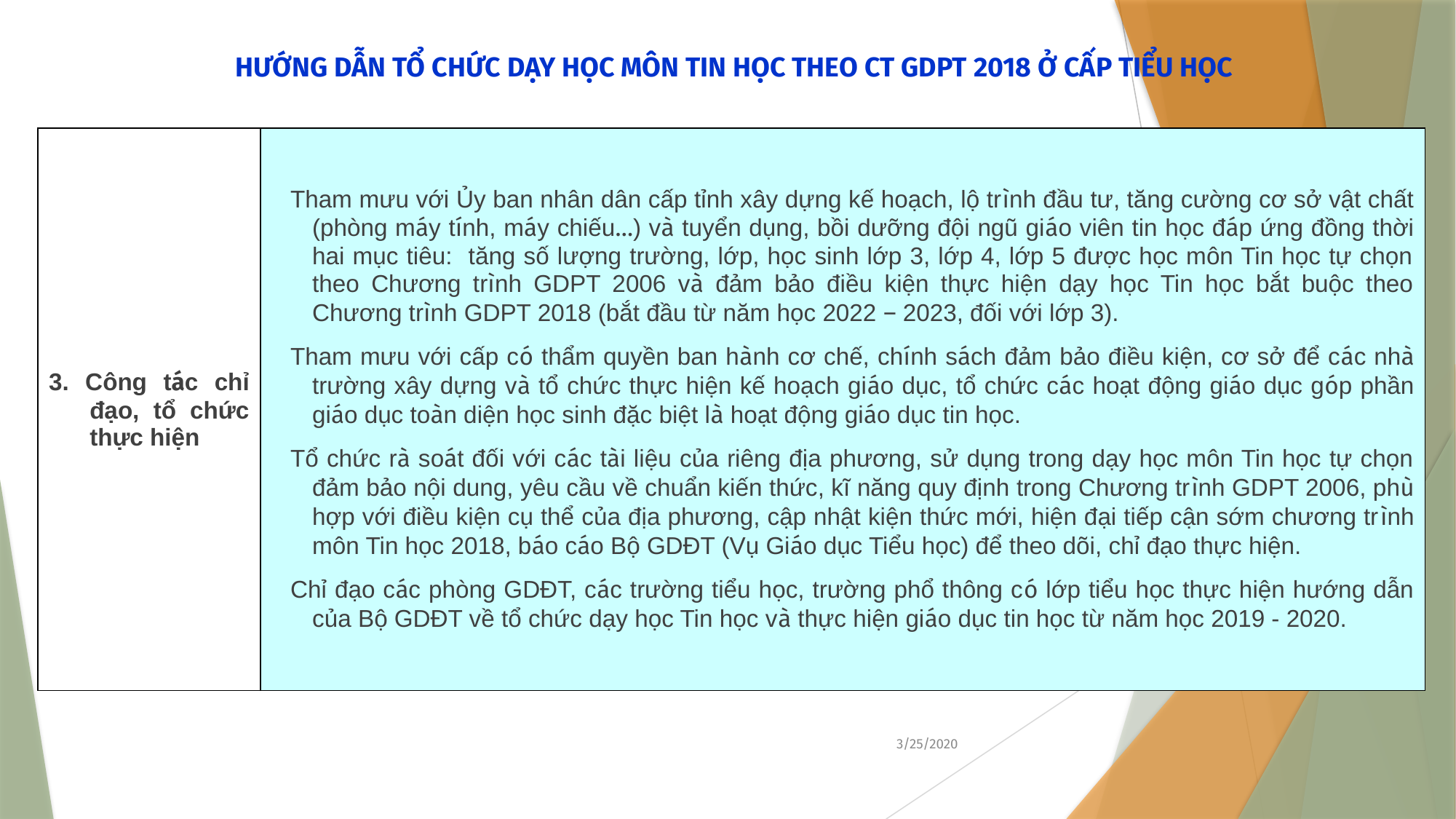

HƯỚNG DẪN TỔ CHỨC DẠY HỌC MÔN TIN HỌC THEO CT GDPT 2018 Ở CẤP TIỂU HỌC
| 3. Công tác chỉ đạo, tổ chức thực hiện | Tham mưu với Ủy ban nhân dân cấp tỉnh xây dựng kế hoạch, lộ trình đầu tư, tăng cường cơ sở vật chất (phòng máy tính, máy chiếu…) và tuyển dụng, bồi dưỡng đội ngũ giáo viên tin học đáp ứng đồng thời hai mục tiêu: tăng số lượng trường, lớp, học sinh lớp 3, lớp 4, lớp 5 được học môn Tin học tự chọn theo Chương trình GDPT 2006 và đảm bảo điều kiện thực hiện dạy học Tin học bắt buộc theo Chương trình GDPT 2018 (bắt đầu từ năm học 2022 – 2023, đối với lớp 3). Tham mưu với cấp có thẩm quyền ban hành cơ chế, chính sách đảm bảo điều kiện, cơ sở để các nhà trường xây dựng và tổ chức thực hiện kế hoạch giáo dục, tổ chức các hoạt động giáo dục góp phần giáo dục toàn diện học sinh đặc biệt là hoạt động giáo dục tin học. Tổ chức rà soát đối với các tài liệu của riêng địa phương, sử dụng trong dạy học môn Tin học tự chọn đảm bảo nội dung, yêu cầu về chuẩn kiến thức, kĩ năng quy định trong Chương trình GDPT 2006, phù hợp với điều kiện cụ thể của địa phương, cập nhật kiện thức mới, hiện đại tiếp cận sớm chương trình môn Tin học 2018, báo cáo Bộ GDĐT (Vụ Giáo dục Tiểu học) để theo dõi, chỉ đạo thực hiện. Chỉ đạo các phòng GDĐT, các trường tiểu học, trường phổ thông có lớp tiểu học thực hiện hướng dẫn của Bộ GDĐT về tổ chức dạy học Tin học và thực hiện giáo dục tin học từ năm học 2019 - 2020. |
| --- | --- |
3/25/2020